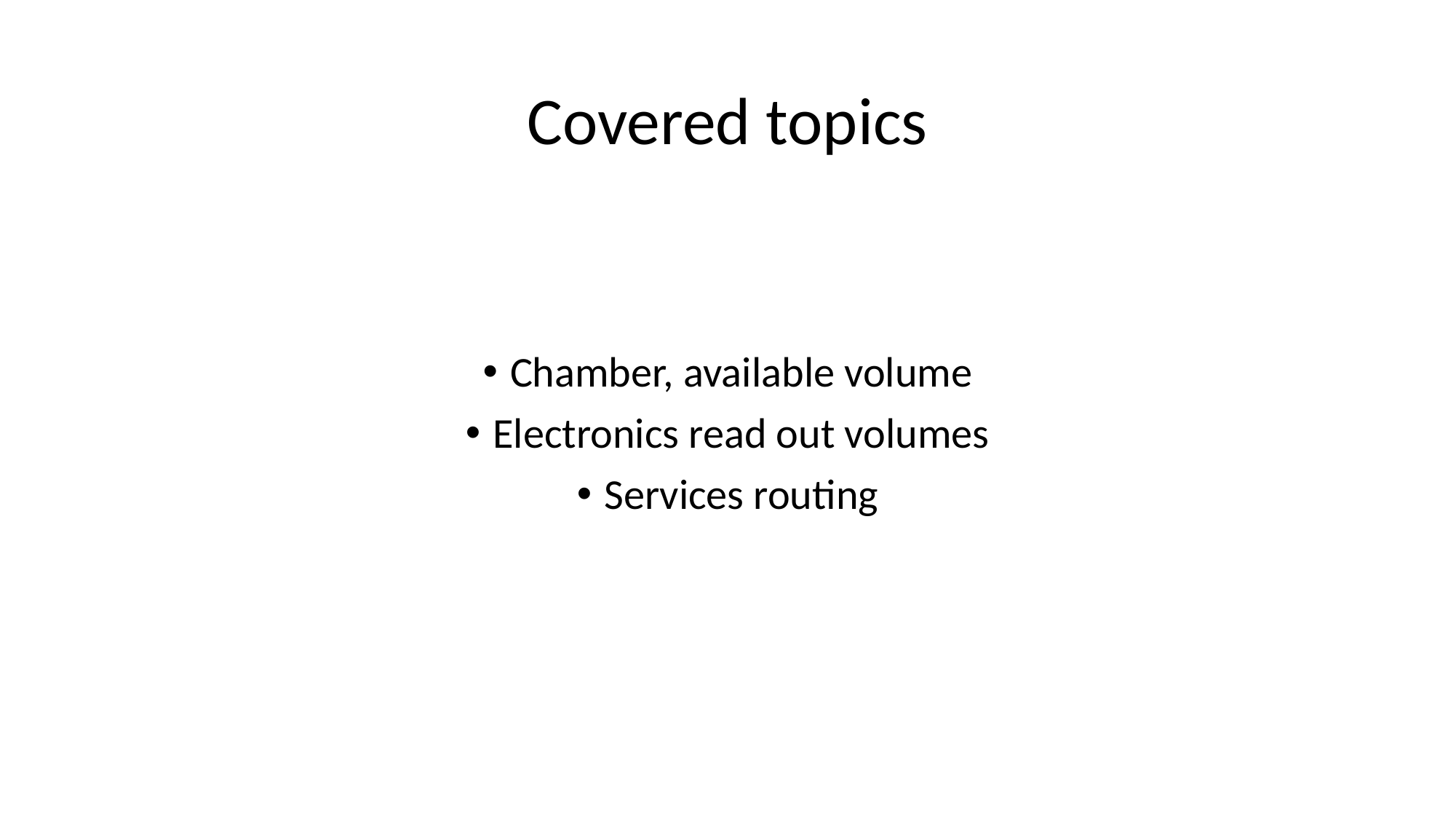

# Covered topics

Chamber, available volume
Electronics read out volumes
Services routing